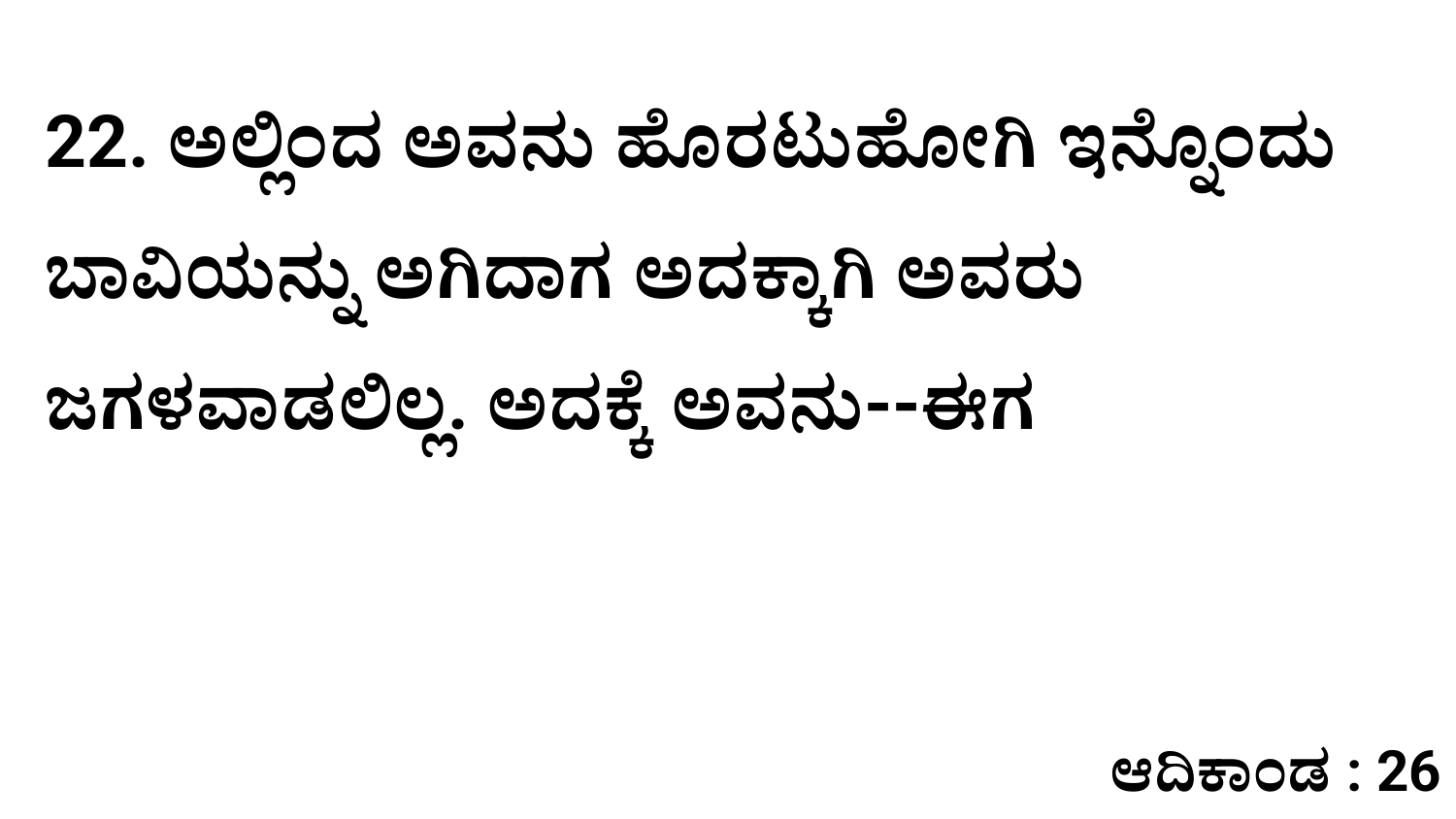

22. ಅಲ್ಲಿಂದ ಅವನು ಹೊರಟುಹೋಗಿ ಇನ್ನೊಂದು ಬಾವಿಯನ್ನು ಅಗಿದಾಗ ಅದಕ್ಕಾಗಿ ಅವರು ಜಗಳವಾಡಲಿಲ್ಲ. ಅದಕ್ಕೆ ಅವನು--ಈಗ
ಆದಿಕಾಂಡ : 26